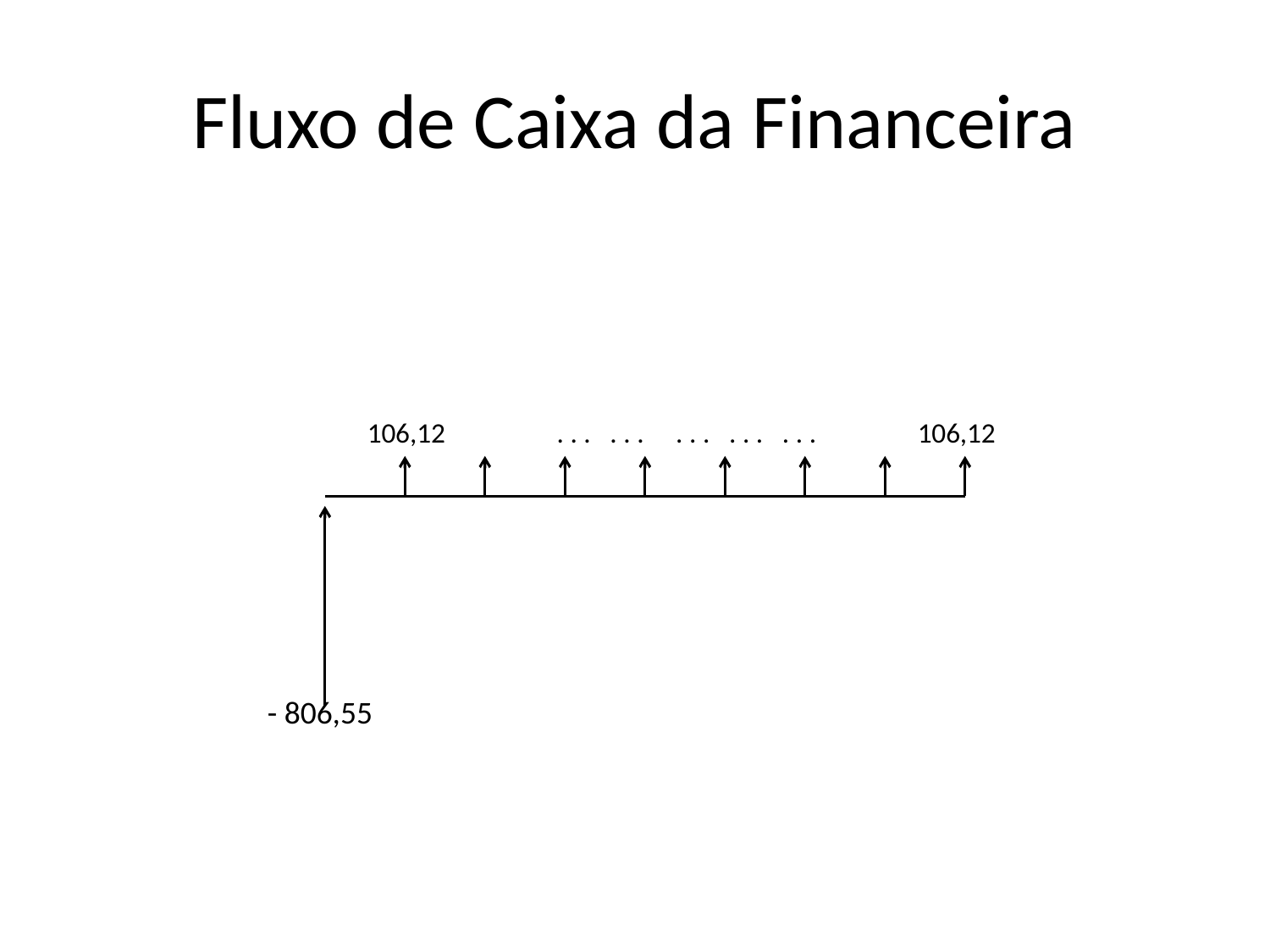

# Fluxo de Caixa da Financeira
106,12
. . .   . . .     . . .   . . .   . . .
106,12
- 806,55